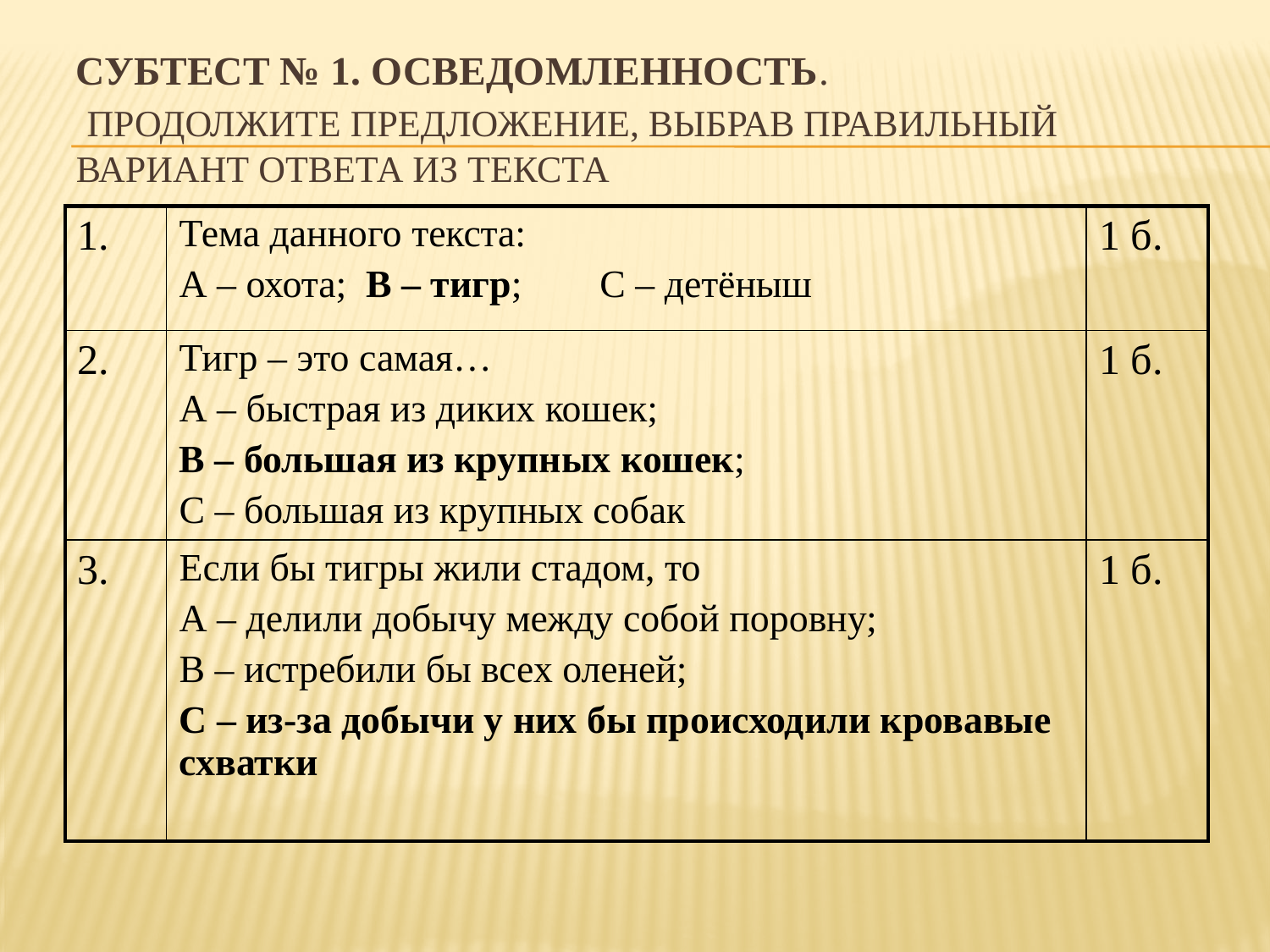

# Субтест № 1. ОСВЕДОМЛЕННОСТЬ. Продолжите предложение, выбрав правильный вариант ответа из текста
| 1. | Тема данного текста: А – охота; В – тигр; С – детёныш | 1 б. |
| --- | --- | --- |
| 2. | Тигр – это самая… А – быстрая из диких кошек; В – большая из крупных кошек; С – большая из крупных собак | 1 б. |
| 3. | Если бы тигры жили стадом, то А – делили добычу между собой поровну; В – истребили бы всех оленей; С – из-за добычи у них бы происходили кровавые схватки | 1 б. |